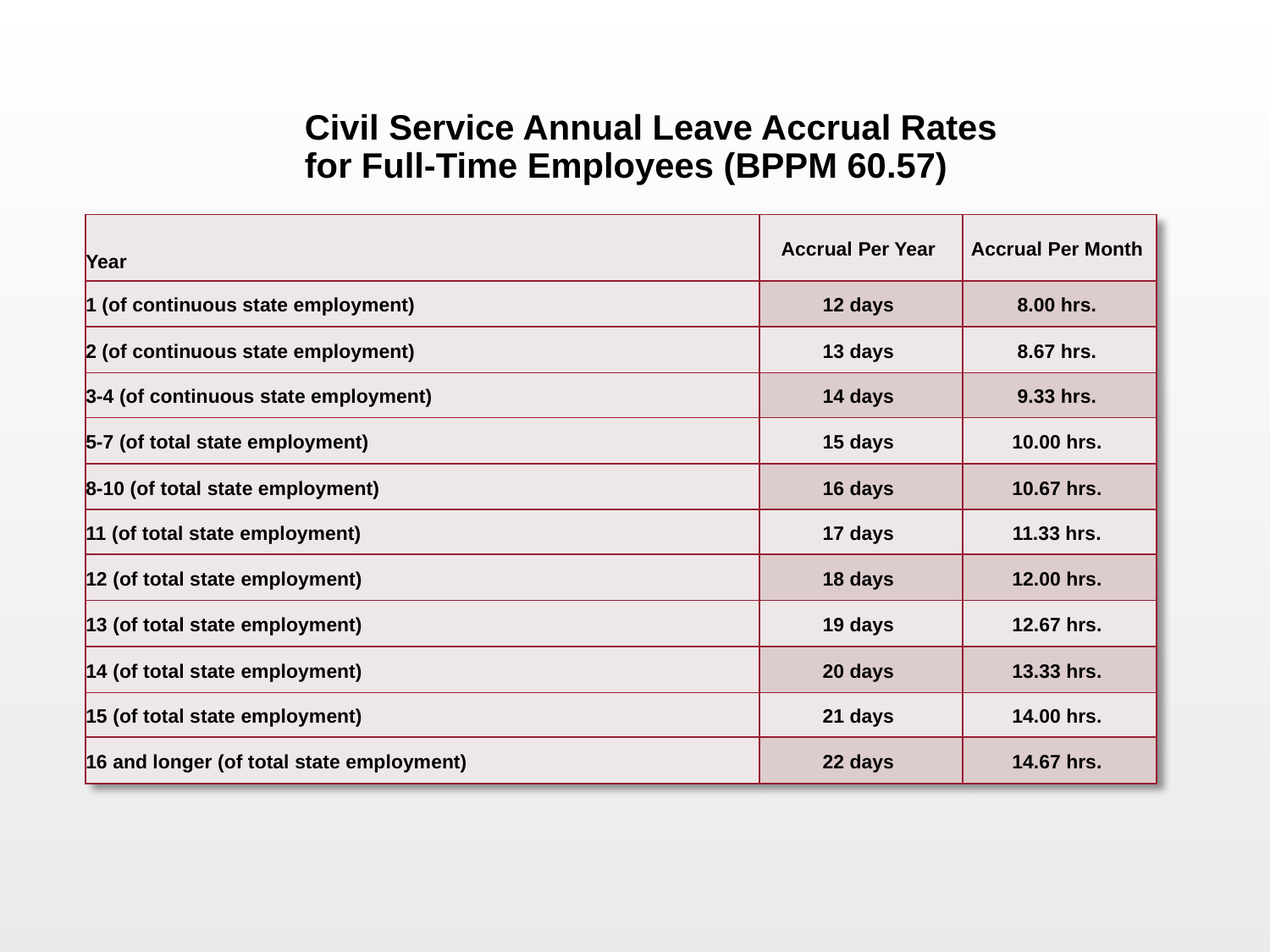

# Civil Service Annual Leave Accrual Rates for Full-Time Employees (BPPM 60.57)
| Year | Accrual Per Year | Accrual Per Month |
| --- | --- | --- |
| 1 (of continuous state employment) | 12 days | 8.00 hrs. |
| 2 (of continuous state employment) | 13 days | 8.67 hrs. |
| 3-4 (of continuous state employment) | 14 days | 9.33 hrs. |
| 5-7 (of total state employment) | 15 days | 10.00 hrs. |
| 8-10 (of total state employment) | 16 days | 10.67 hrs. |
| 11 (of total state employment) | 17 days | 11.33 hrs. |
| 12 (of total state employment) | 18 days | 12.00 hrs. |
| 13 (of total state employment) | 19 days | 12.67 hrs. |
| 14 (of total state employment) | 20 days | 13.33 hrs. |
| 15 (of total state employment) | 21 days | 14.00 hrs. |
| 16 and longer (of total state employment) | 22 days | 14.67 hrs. |